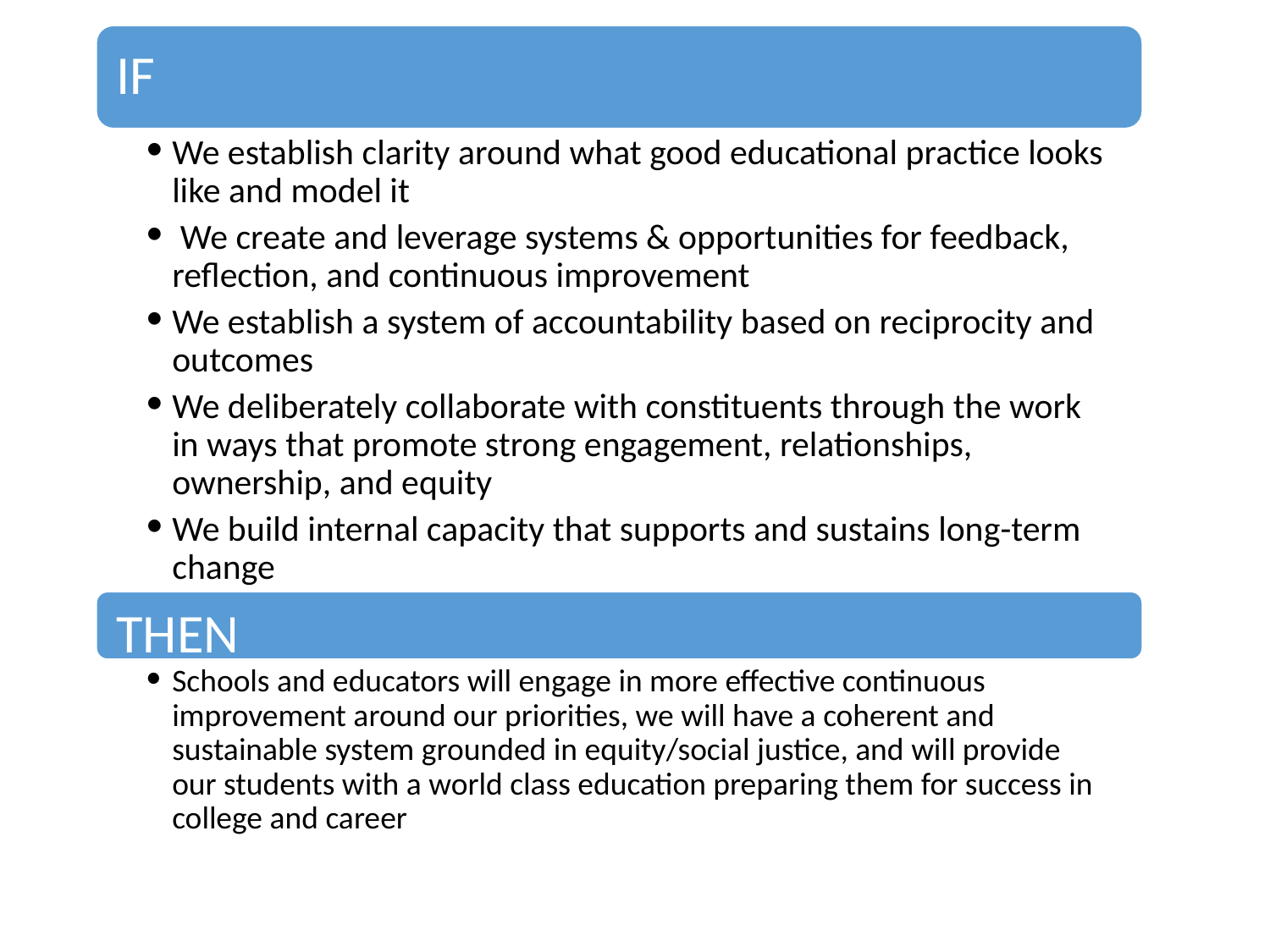

IF

We establish clarity around what good educational practice looks like and model it
 We create and leverage systems & opportunities for feedback, reflection, and continuous improvement
We establish a system of accountability based on reciprocity and outcomes
We deliberately collaborate with constituents through the work in ways that promote strong engagement, relationships, ownership, and equity
We build internal capacity that supports and sustains long-term change

THEN

Schools and educators will engage in more effective continuous improvement around our priorities, we will have a coherent and sustainable system grounded in equity/social justice, and will provide our students with a world class education preparing them for success in college and career